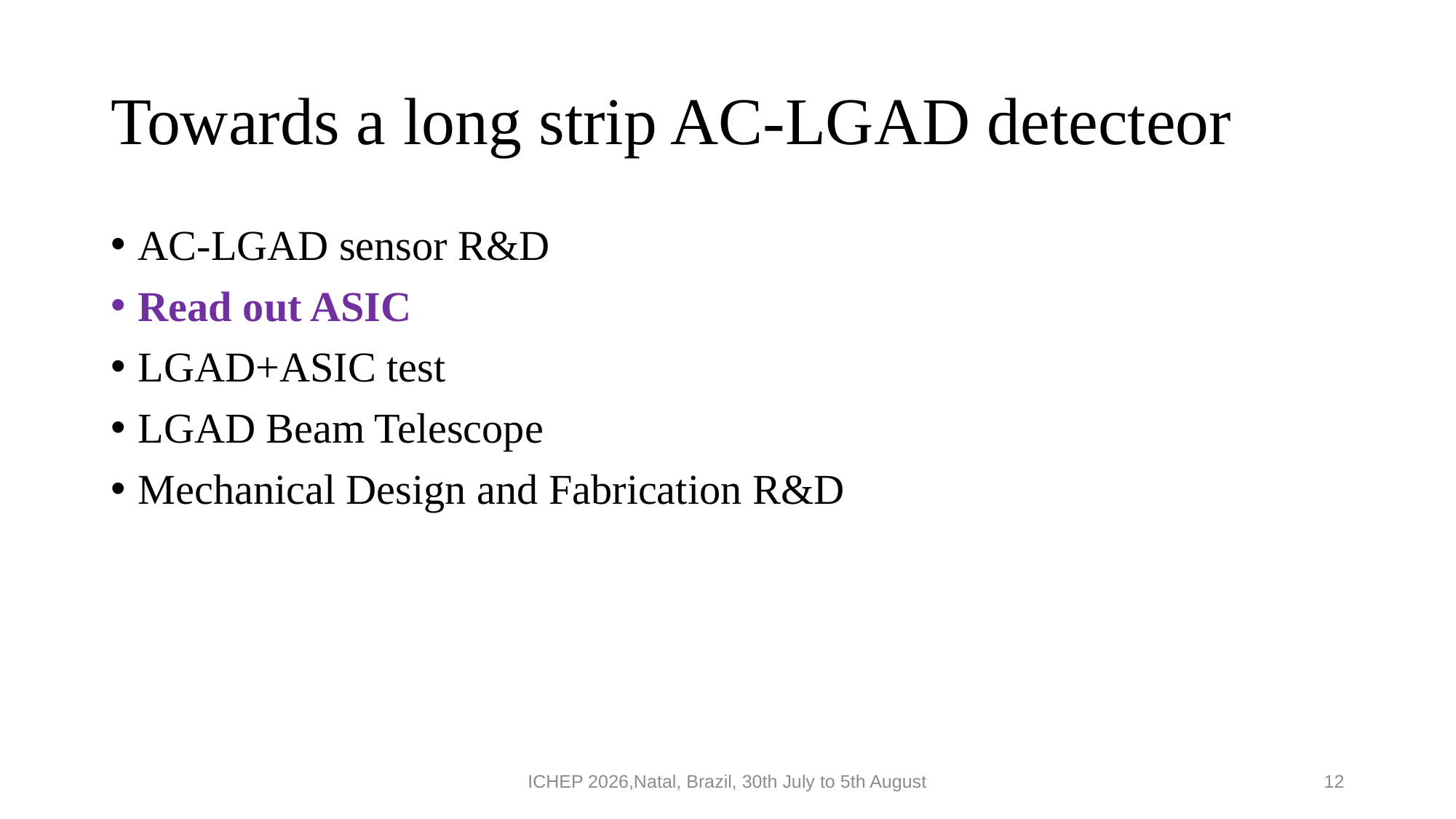

# Towards a long strip AC-LGAD detecteor
AC-LGAD sensor R&D
Read out ASIC
LGAD+ASIC test
LGAD Beam Telescope
Mechanical Design and Fabrication R&D

ICHEP 2026,Natal, Brazil, 30th July to 5th August
12